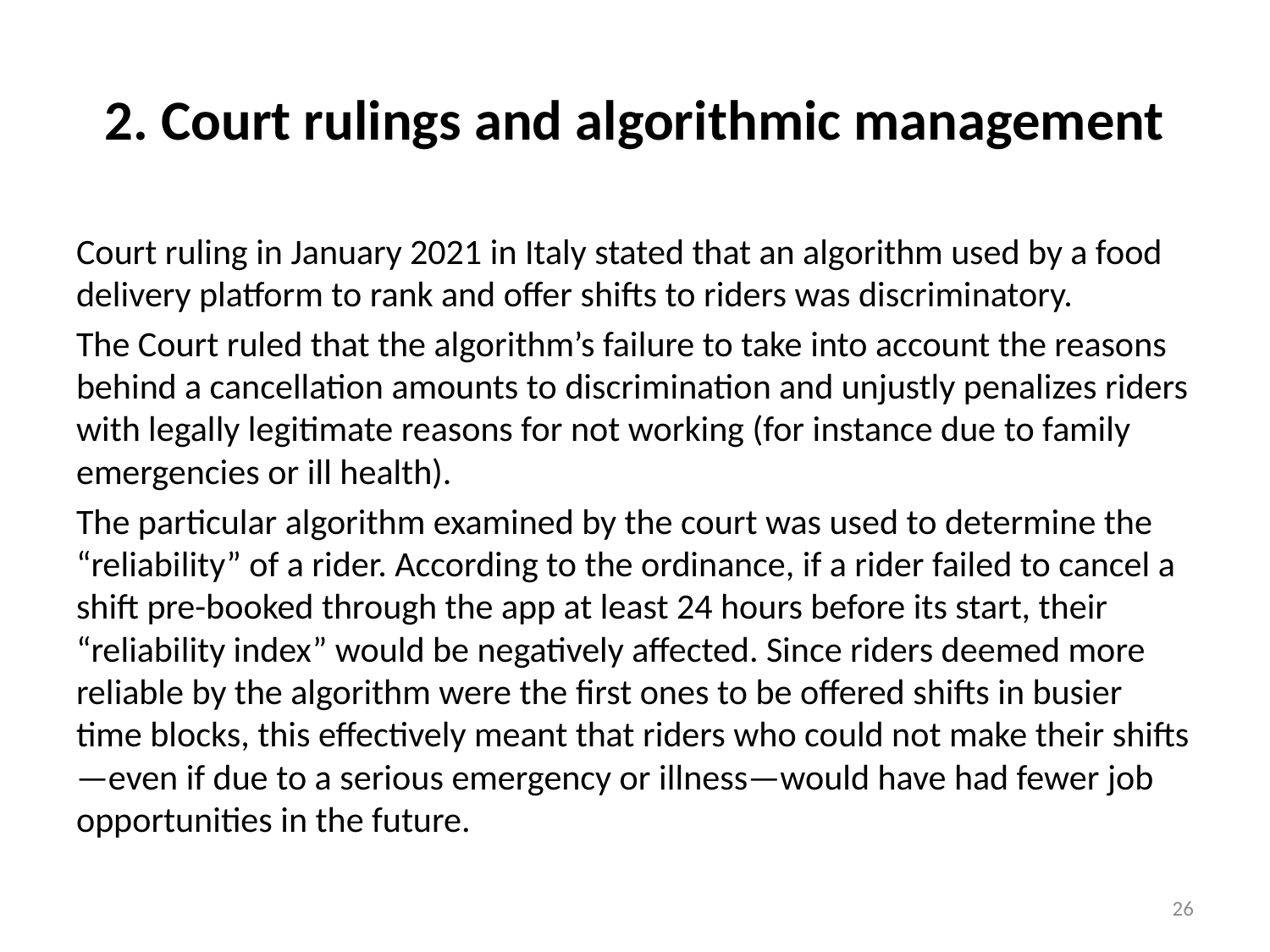

# 2. Court rulings and algorithmic management
Court ruling in January 2021 in Italy stated that an algorithm used by a food delivery platform to rank and offer shifts to riders was discriminatory.
The Court ruled that the algorithm’s failure to take into account the reasons behind a cancellation amounts to discrimination and unjustly penalizes riders with legally legitimate reasons for not working (for instance due to family emergencies or ill health).
The particular algorithm examined by the court was used to determine the “reliability” of a rider. According to the ordinance, if a rider failed to cancel a shift pre-booked through the app at least 24 hours before its start, their “reliability index” would be negatively affected. Since riders deemed more reliable by the algorithm were the first ones to be offered shifts in busier time blocks, this effectively meant that riders who could not make their shifts—even if due to a serious emergency or illness—would have had fewer job opportunities in the future.
26